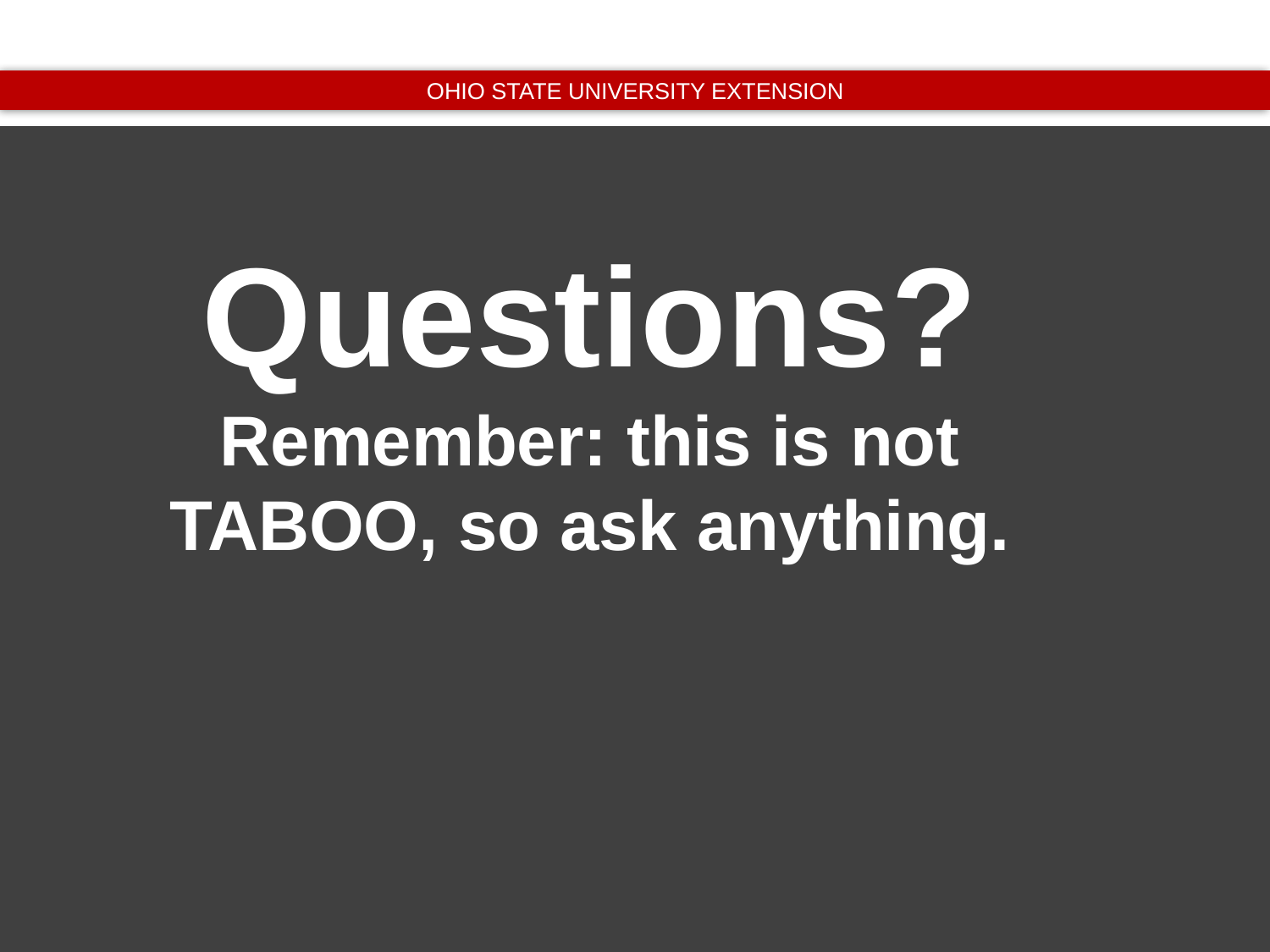

Questions?
Remember: this is not TABOO, so ask anything.